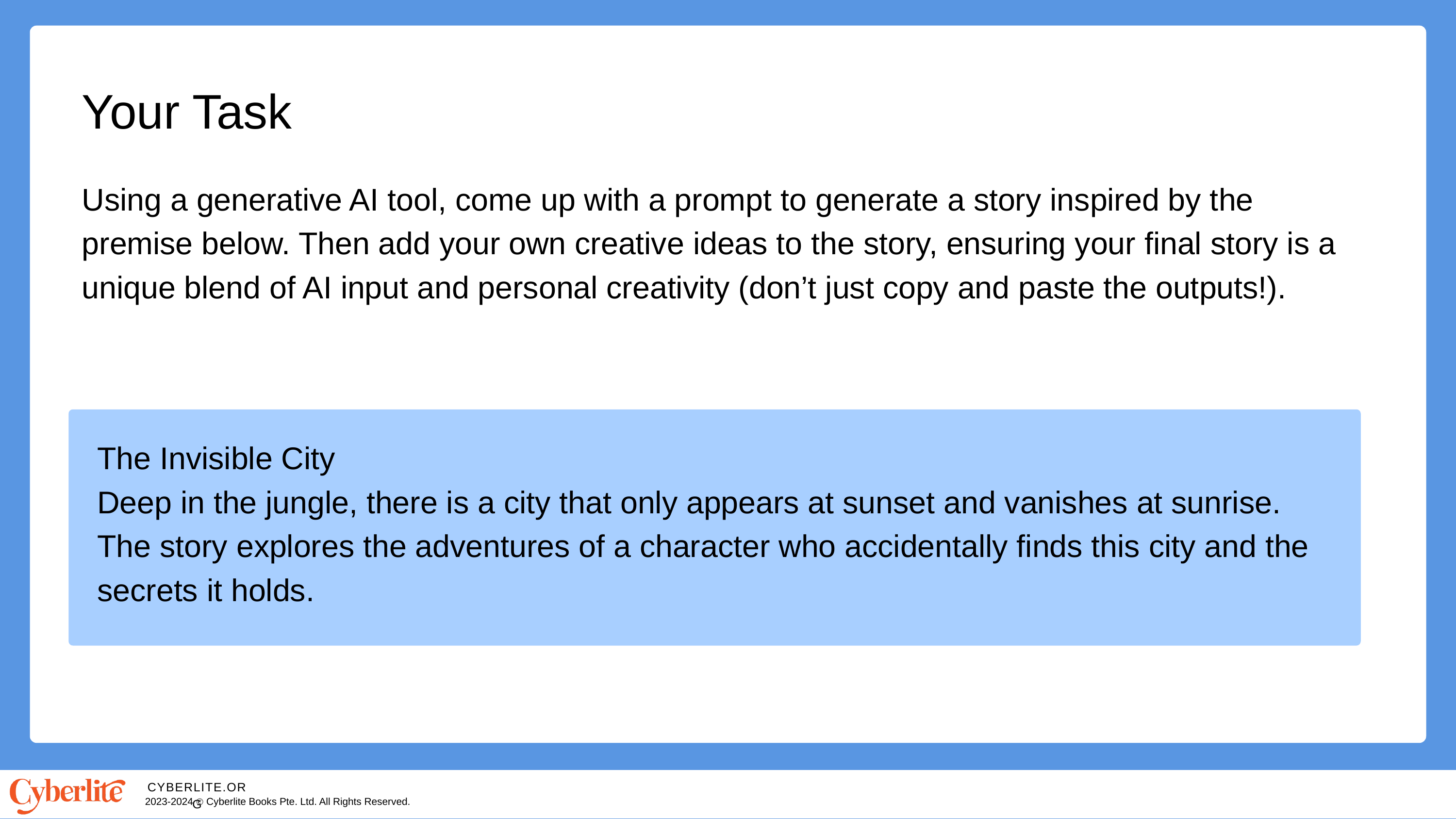

Your Task
Using a generative AI tool, come up with a prompt to generate a story inspired by the premise below. Then add your own creative ideas to the story, ensuring your final story is a unique blend of AI input and personal creativity (don’t just copy and paste the outputs!).

The Invisible City
Deep in the jungle, there is a city that only appears at sunset and vanishes at sunrise. The story explores the adventures of a character who accidentally finds this city and the secrets it holds.

CYBERLITE.ORG
2023-2024 Ⓒ Cyberlite Books Pte. Ltd. All Rights Reserved.